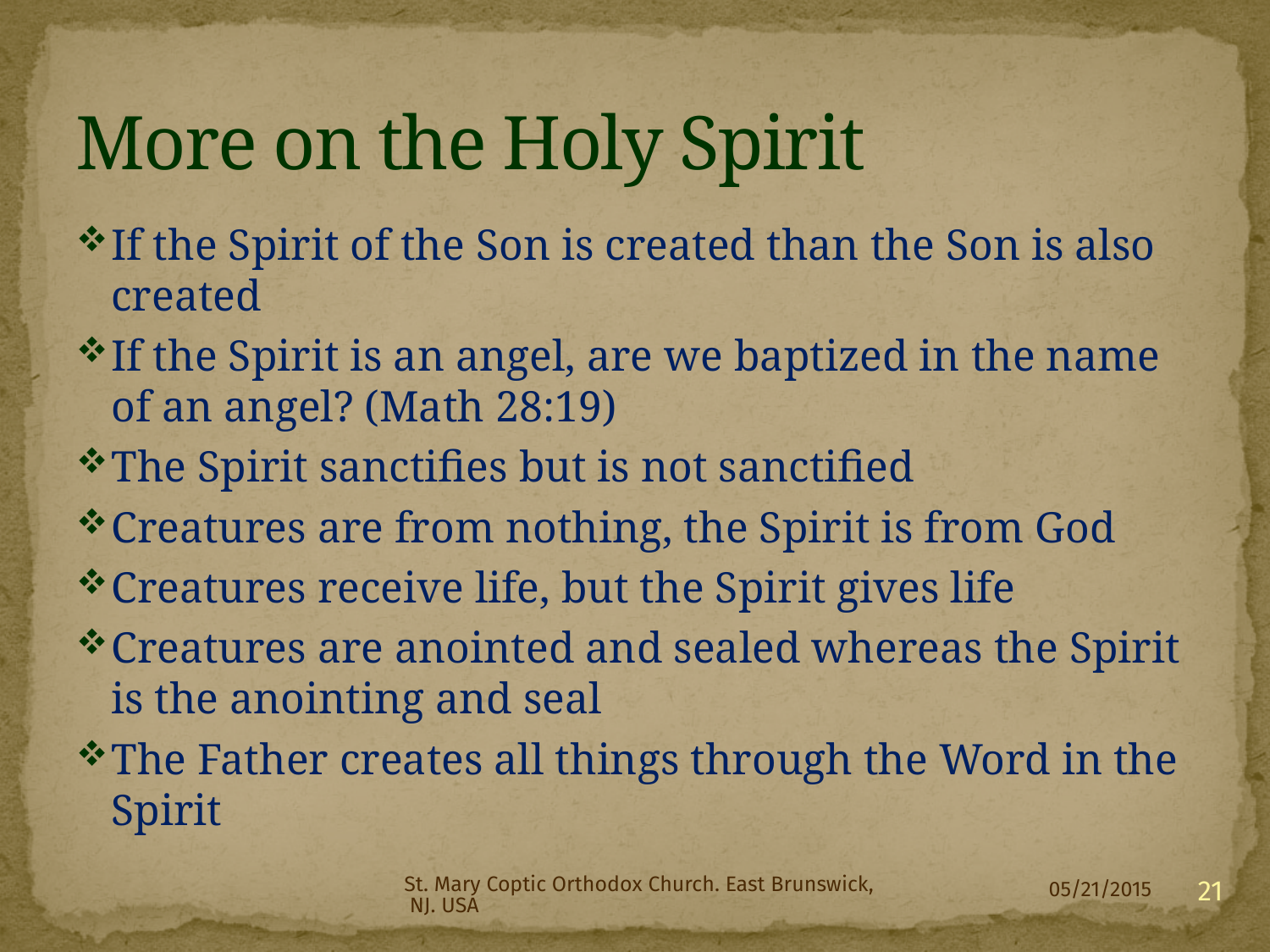

# More on the Holy Spirit
If the Spirit of the Son is created than the Son is also created
If the Spirit is an angel, are we baptized in the name of an angel? (Math 28:19)
The Spirit sanctifies but is not sanctified
Creatures are from nothing, the Spirit is from God
Creatures receive life, but the Spirit gives life
Creatures are anointed and sealed whereas the Spirit is the anointing and seal
The Father creates all things through the Word in the Spirit
St. Mary Coptic Orthodox Church. East Brunswick, NJ. USA
21
05/21/2015